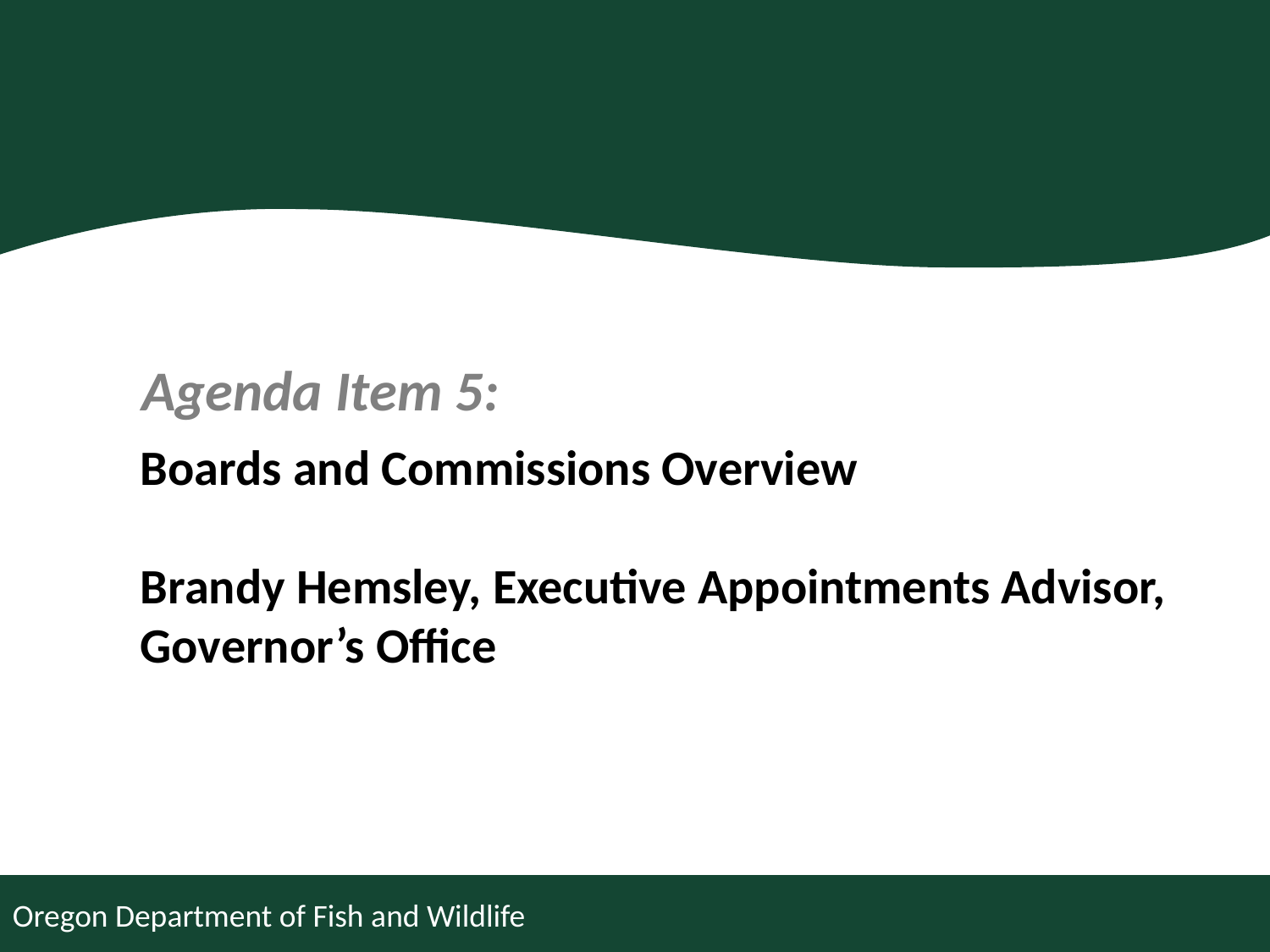

Agenda Item 5:
Boards and Commissions Overview
Brandy Hemsley, Executive Appointments Advisor, Governor’s Office